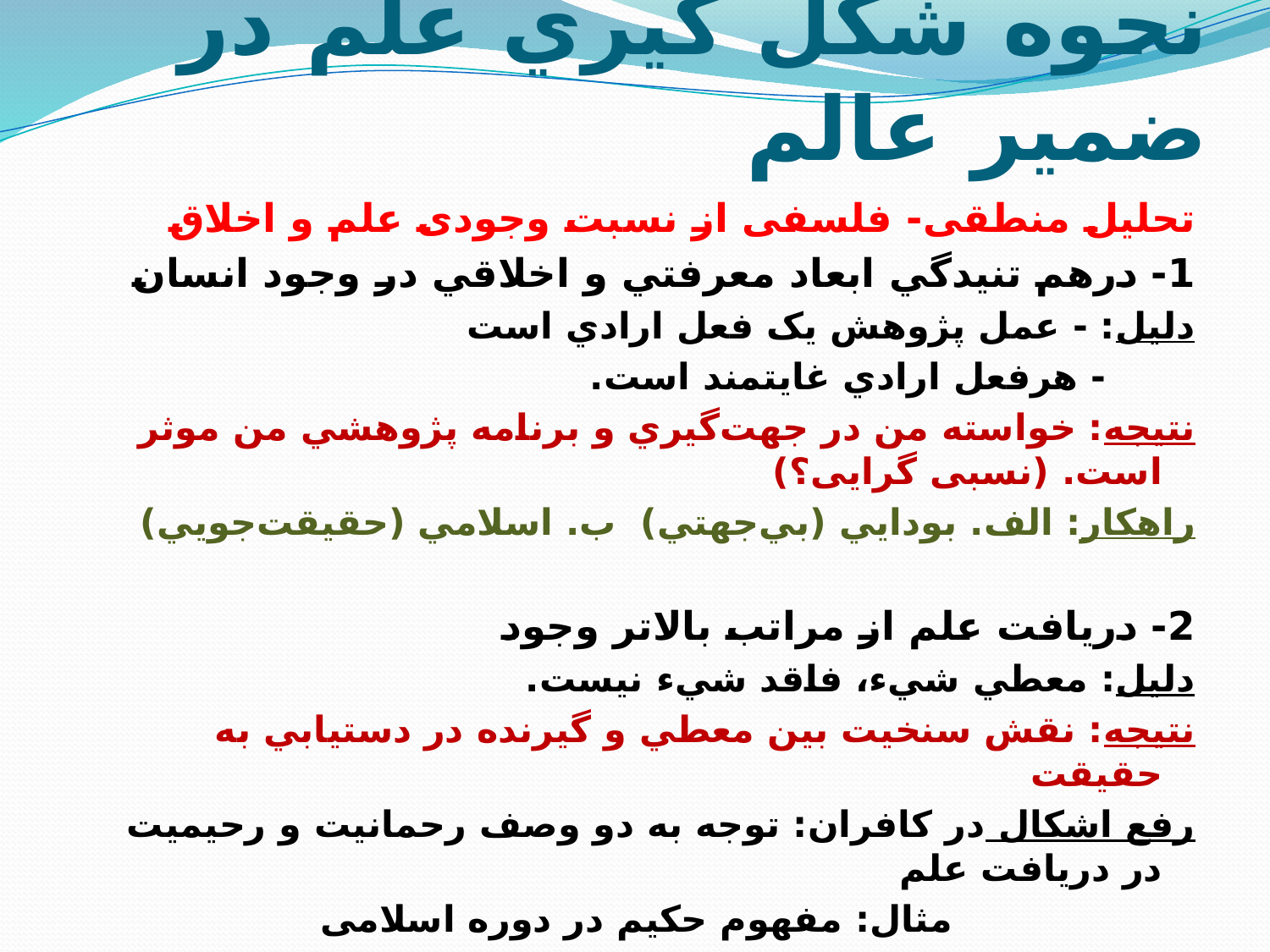

# نحوه شکل گيري علم در ضمير عالم
تحلیل منطقی- فلسفی از نسبت وجودی علم و اخلاق
1- درهم تنيدگي ابعاد معرفتي و اخلاقي در وجود انسان
دليل: - عمل پژوهش يک فعل ارادي است
       - هرفعل ارادي غايتمند است.
نتيجه: خواسته من در جهت‌گيري و برنامه پژوهشي من موثر است. (نسبی گرایی؟)
راهکار: الف. بودايي (بي‌جهتي) 		ب. اسلامي (حقيقت‌جويي)

2- دريافت علم از مراتب بالاتر وجود
دليل: معطي شيء، فاقد شيء نيست.
نتيجه: نقش سنخيت بين معطي و گيرنده در دستيابي به حقيقت
رفع اشکال در کافران: توجه به دو وصف رحمانيت و رحيميت در دريافت علم
مثال: مفهوم حکیم در دوره اسلامی